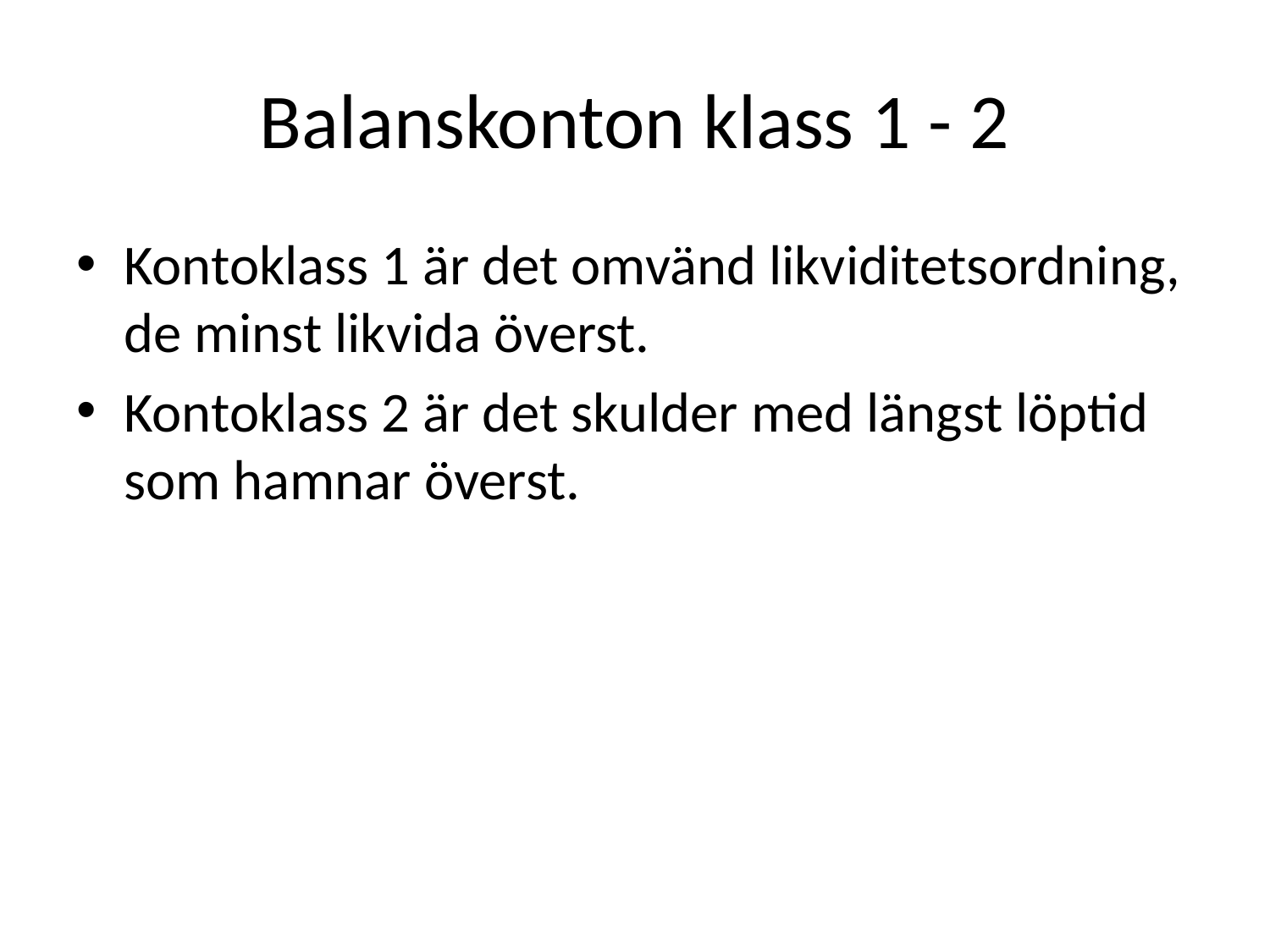

# Balanskonton klass 1 - 2
Kontoklass 1 är det omvänd likviditetsordning, de minst likvida överst.
Kontoklass 2 är det skulder med längst löptid som hamnar överst.